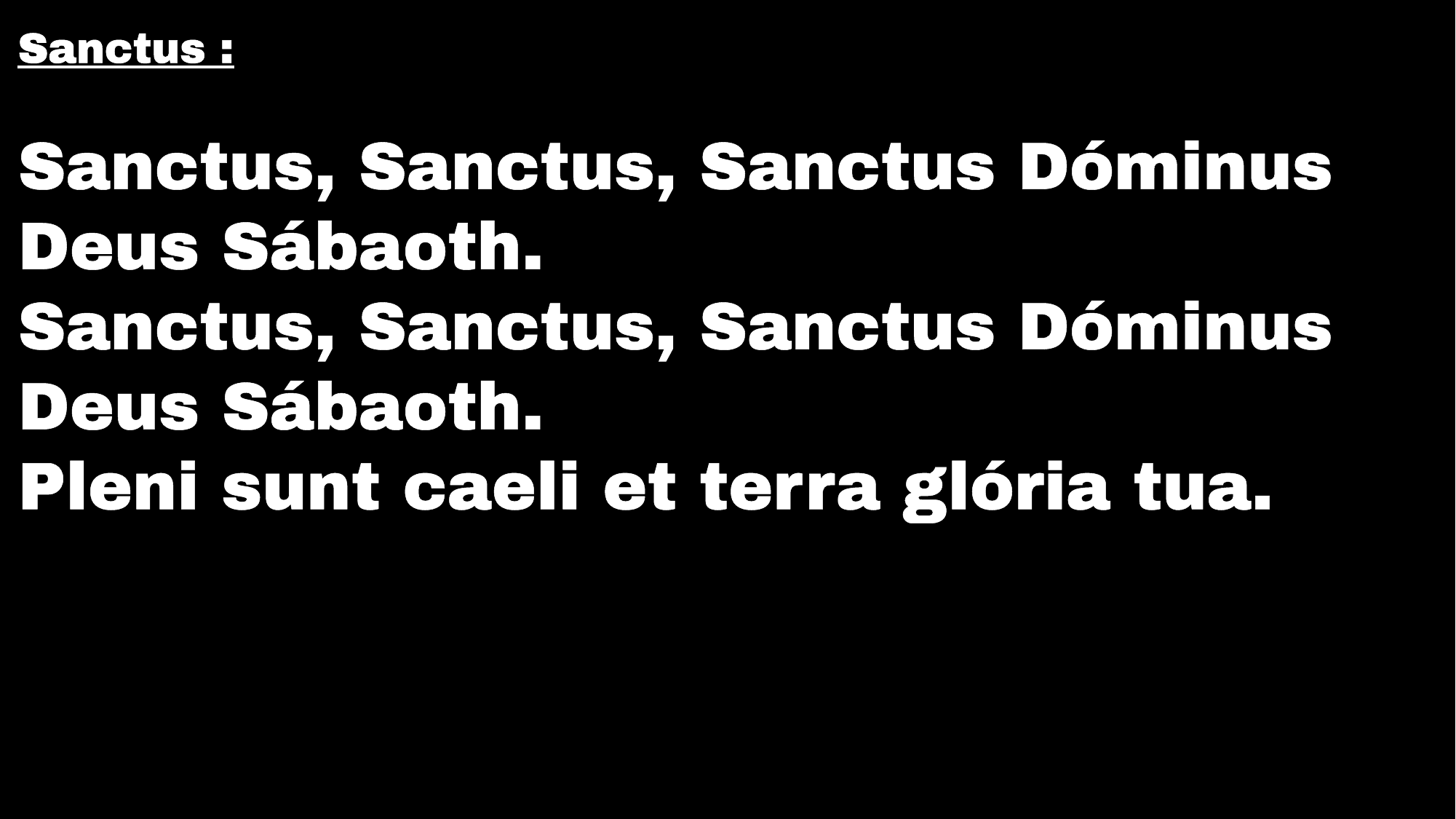

Sanctus :

Sanctus, Sanctus, Sanctus Dóminus Deus Sábaoth.
Sanctus, Sanctus, Sanctus Dóminus Deus Sábaoth.
Pleni sunt caeli et terra glória tua.